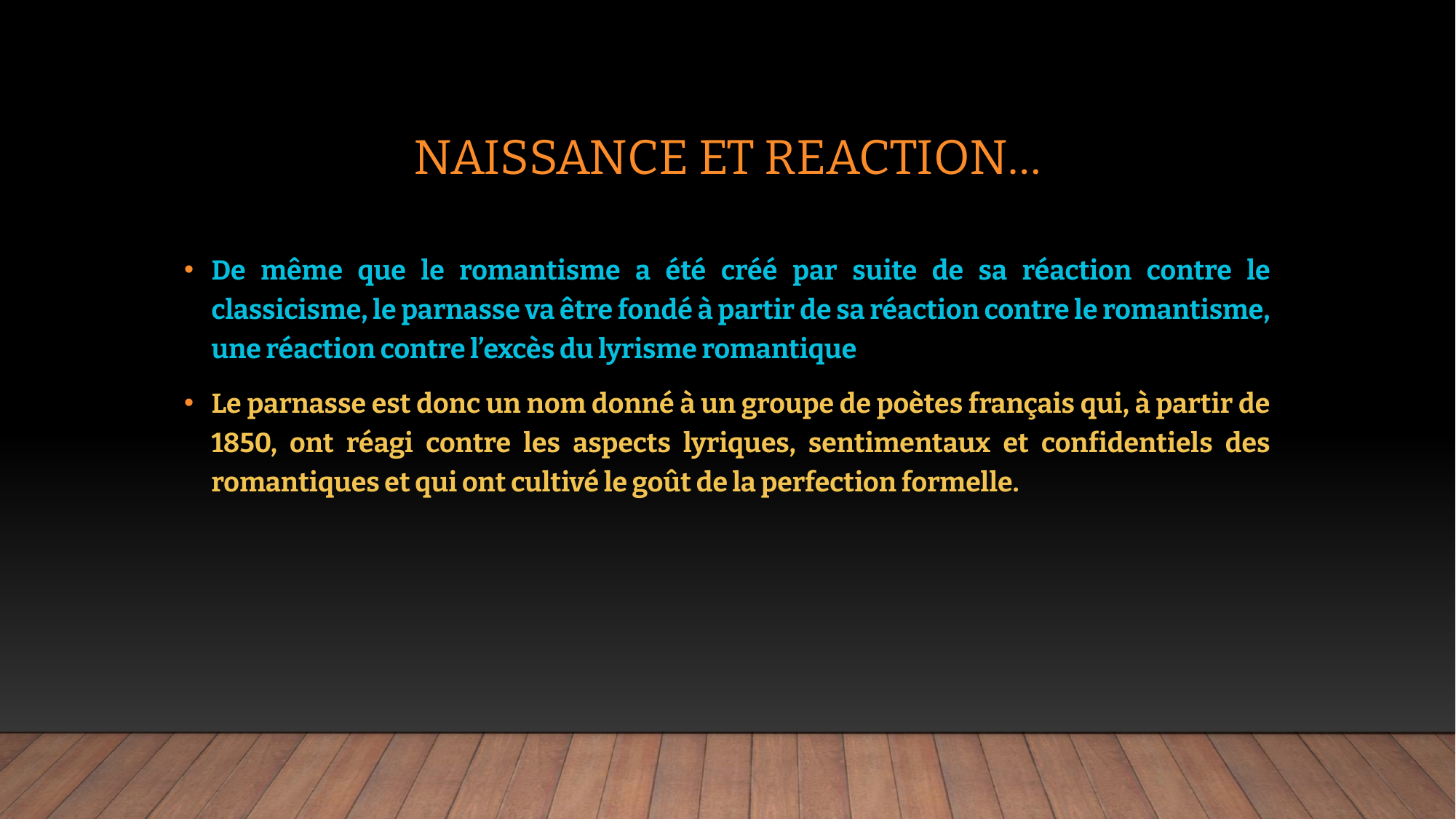

# Naissance et Reaction…
De même que le romantisme a été créé par suite de sa réaction contre le classicisme, le parnasse va être fondé à partir de sa réaction contre le romantisme, une réaction contre l’excès du lyrisme romantique
Le parnasse est donc un nom donné à un groupe de poètes français qui, à partir de 1850, ont réagi contre les aspects lyriques, sentimentaux et confidentiels des romantiques et qui ont cultivé le goût de la perfection formelle.